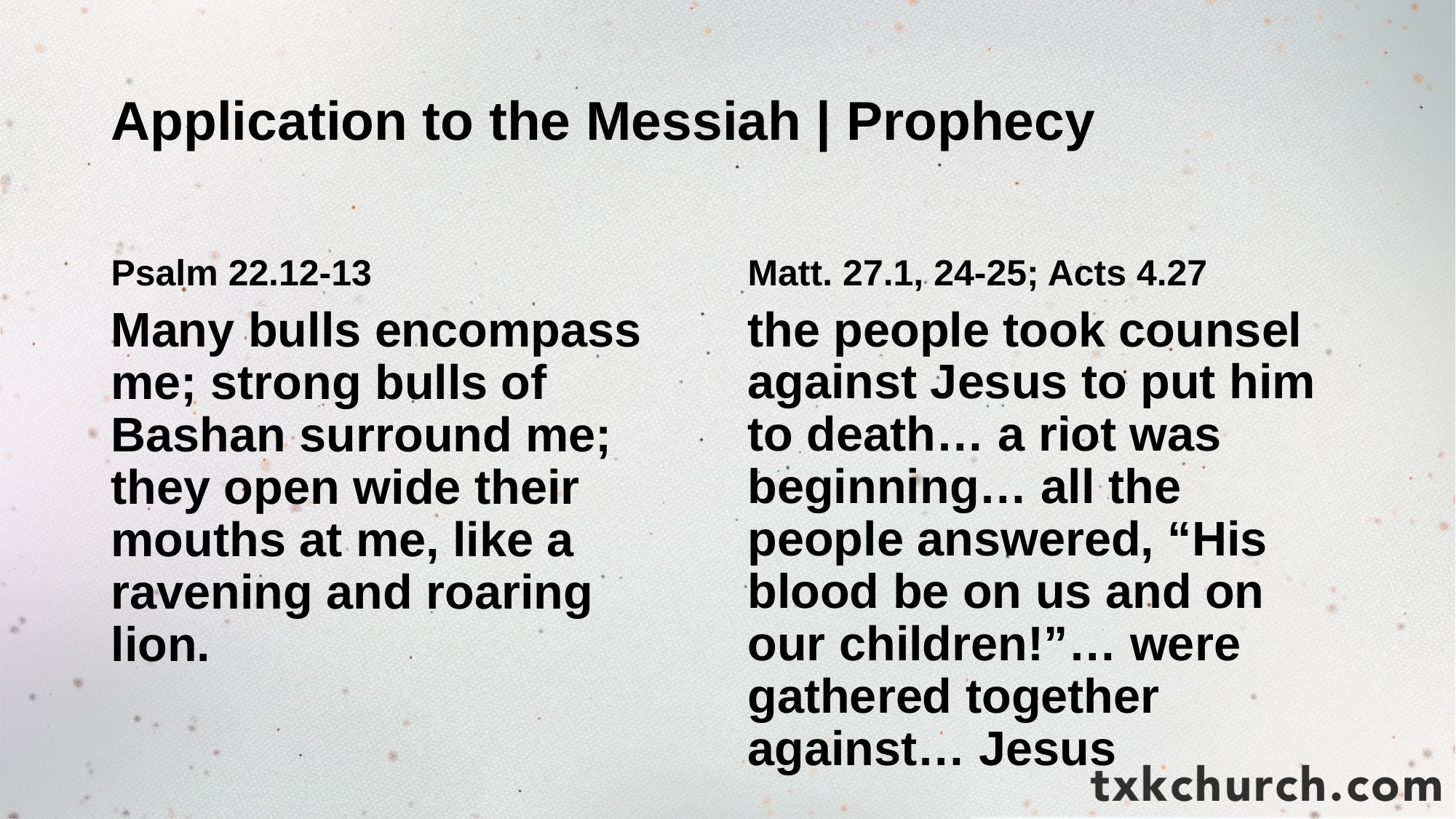

# Application to the Messiah | Prophecy
Psalm 22.12-13
Matt. 27.1, 24-25; Acts 4.27
Many bulls encompass me; strong bulls of Bashan surround me; they open wide their mouths at me, like a ravening and roaring lion.
the people took counsel against Jesus to put him to death… a riot was beginning… all the people answered, “His blood be on us and on our children!”… were gathered together against… Jesus